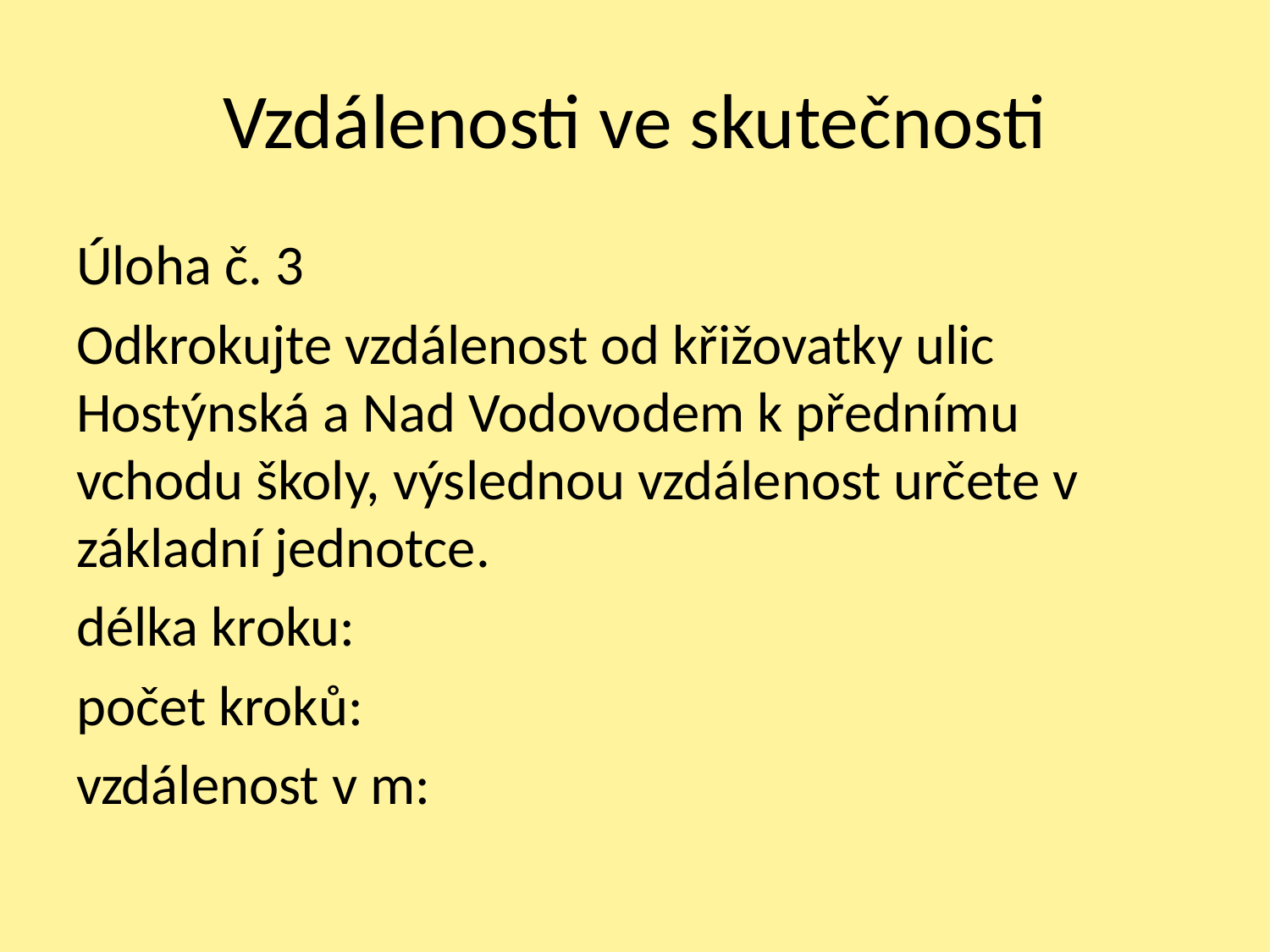

# Vzdálenosti ve skutečnosti
Úloha č. 3
Odkrokujte vzdálenost od křižovatky ulic Hostýnská a Nad Vodovodem k přednímu vchodu školy, výslednou vzdálenost určete v základní jednotce.
délka kroku:
počet kroků:
vzdálenost v m: